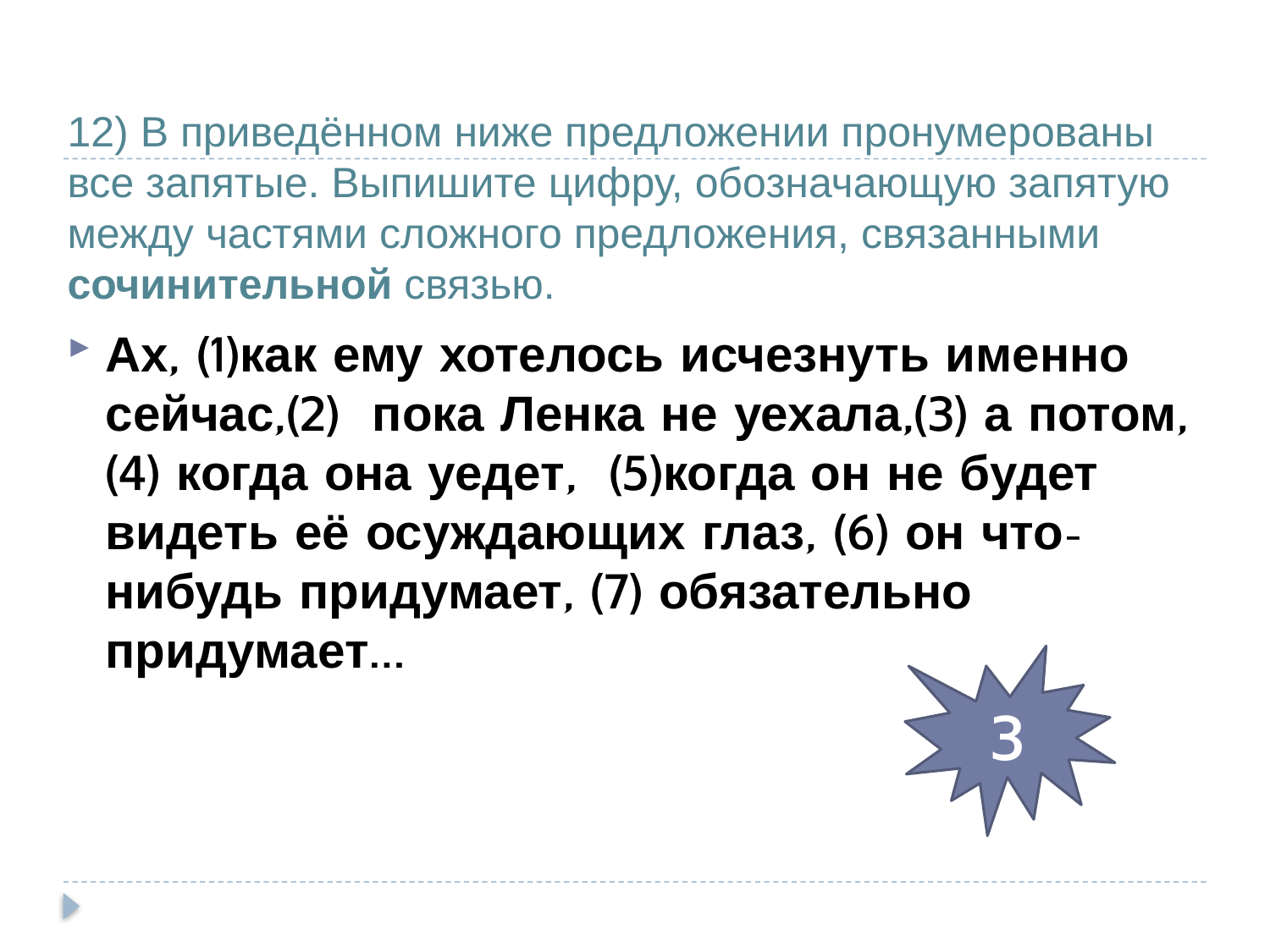

# 12) В приведённом ниже предложении пронумерованы все запятые. Выпишите цифру, обозначающую запятую между частями сложного предложения, связанными сочинительной связью.
Ах, (1)как ему хотелось исчезнуть именно сейчас,(2)  пока Ленка не уехала,(3) а потом, (4) когда она уедет,  (5)когда он не будет  видеть её осуждающих глаз, (6) он что-нибудь придумает, (7) обязательно придумает…
3